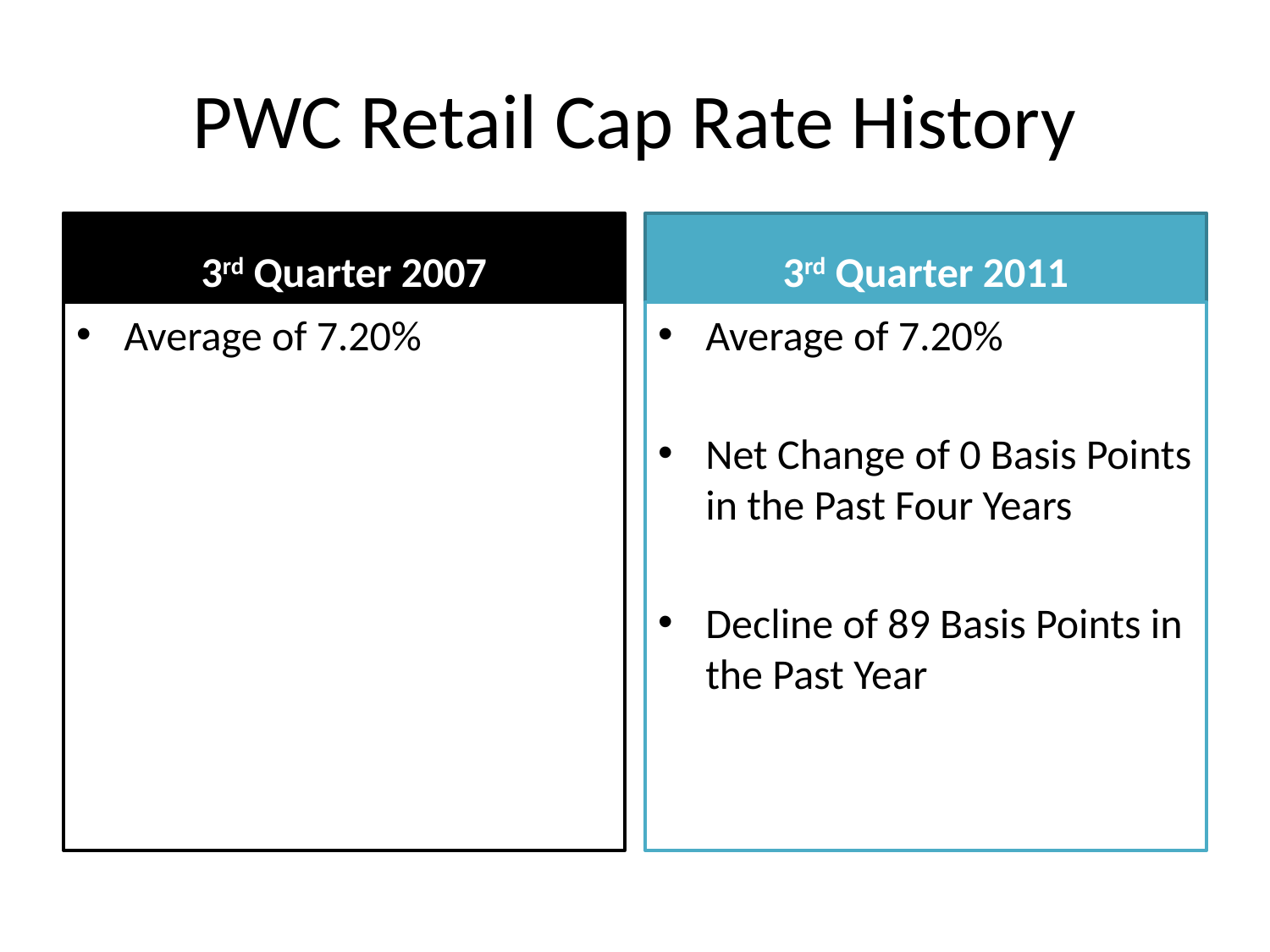

# PWC Retail Cap Rate History
3rd Quarter 2007
3rd Quarter 2011
Average of 7.20%
Average of 7.20%

Net Change of 0 Basis Points in the Past Four Years

Decline of 89 Basis Points in the Past Year